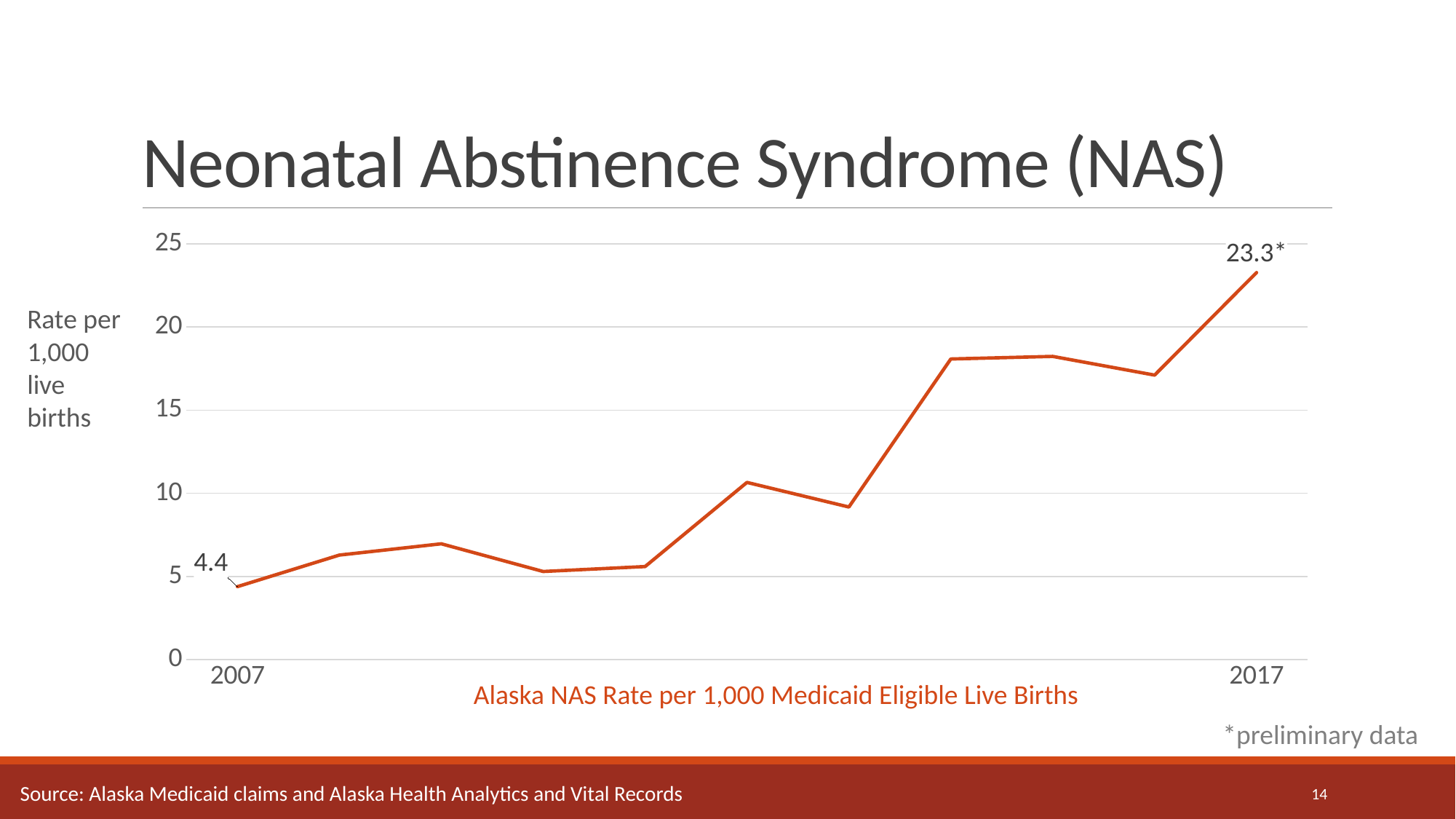

# Neonatal Abstinence Syndrome (NAS)

### Chart

| Category | NAS M Rate |
|---|---|
| 2007 | 4.385964912280701 |
|  | 6.282722513089006 |
|  | 6.959769139365133 |
|  | 5.29625951671632 |
|  | 5.592272496187086 |
|  | 10.650887573964496 |
|  | 9.172661870503596 |
|  | 18.072289156626507 |
|  | 18.22533136966127 |
|  | 17.1015514809591 |
| 2017 | 23.26440177252585 |
Rate per 1,000 live births
Alaska NAS Rate per 1,000 Medicaid Eligible Live Births
*preliminary data
14
Source: Alaska Medicaid claims and Alaska Health Analytics and Vital Records